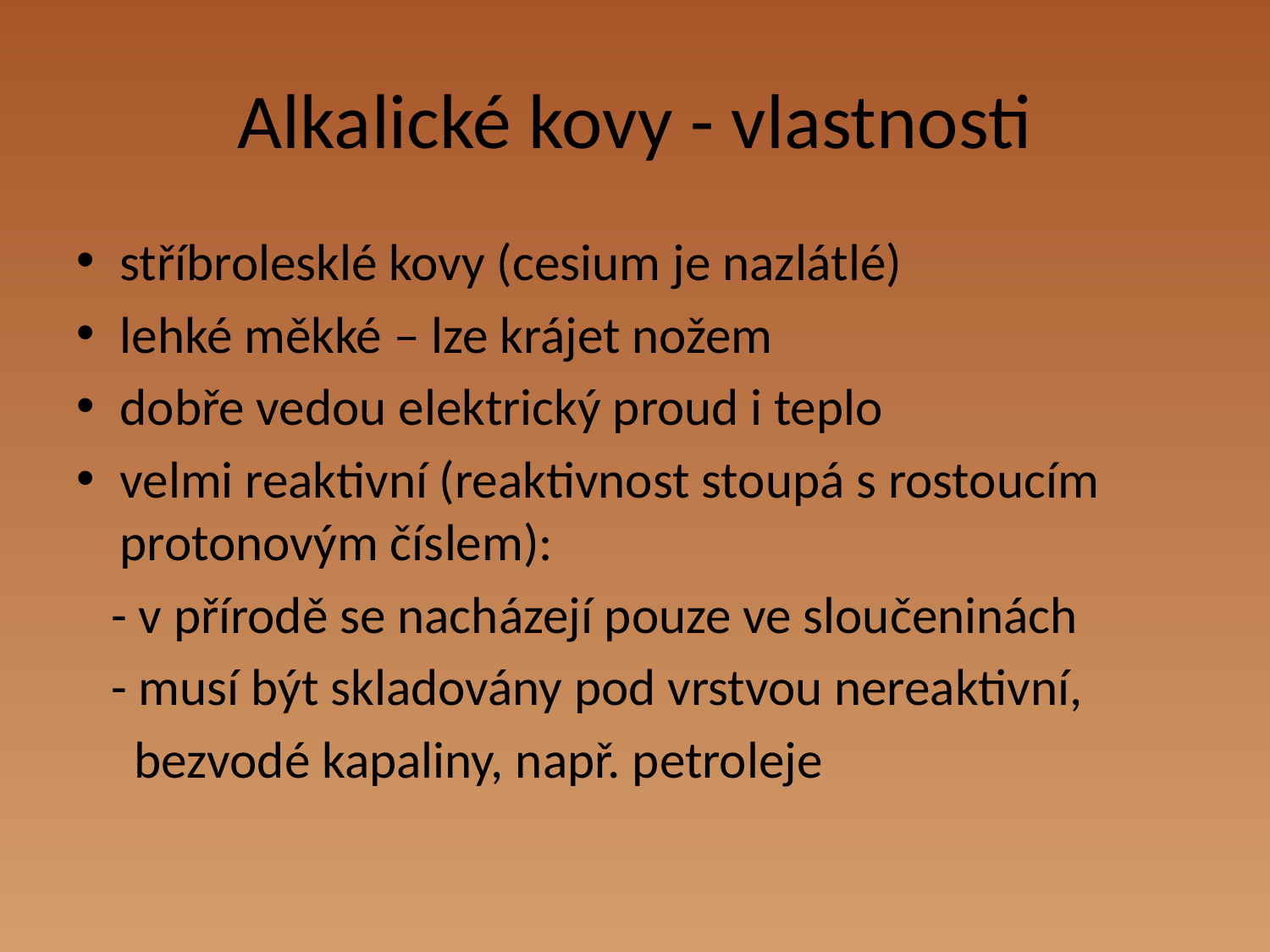

# Alkalické kovy - vlastnosti
stříbrolesklé kovy (cesium je nazlátlé)
lehké měkké – lze krájet nožem
dobře vedou elektrický proud i teplo
velmi reaktivní (reaktivnost stoupá s rostoucím protonovým číslem):
   - v přírodě se nacházejí pouze ve sloučeninách
   - musí být skladovány pod vrstvou nereaktivní,
     bezvodé kapaliny, např. petroleje